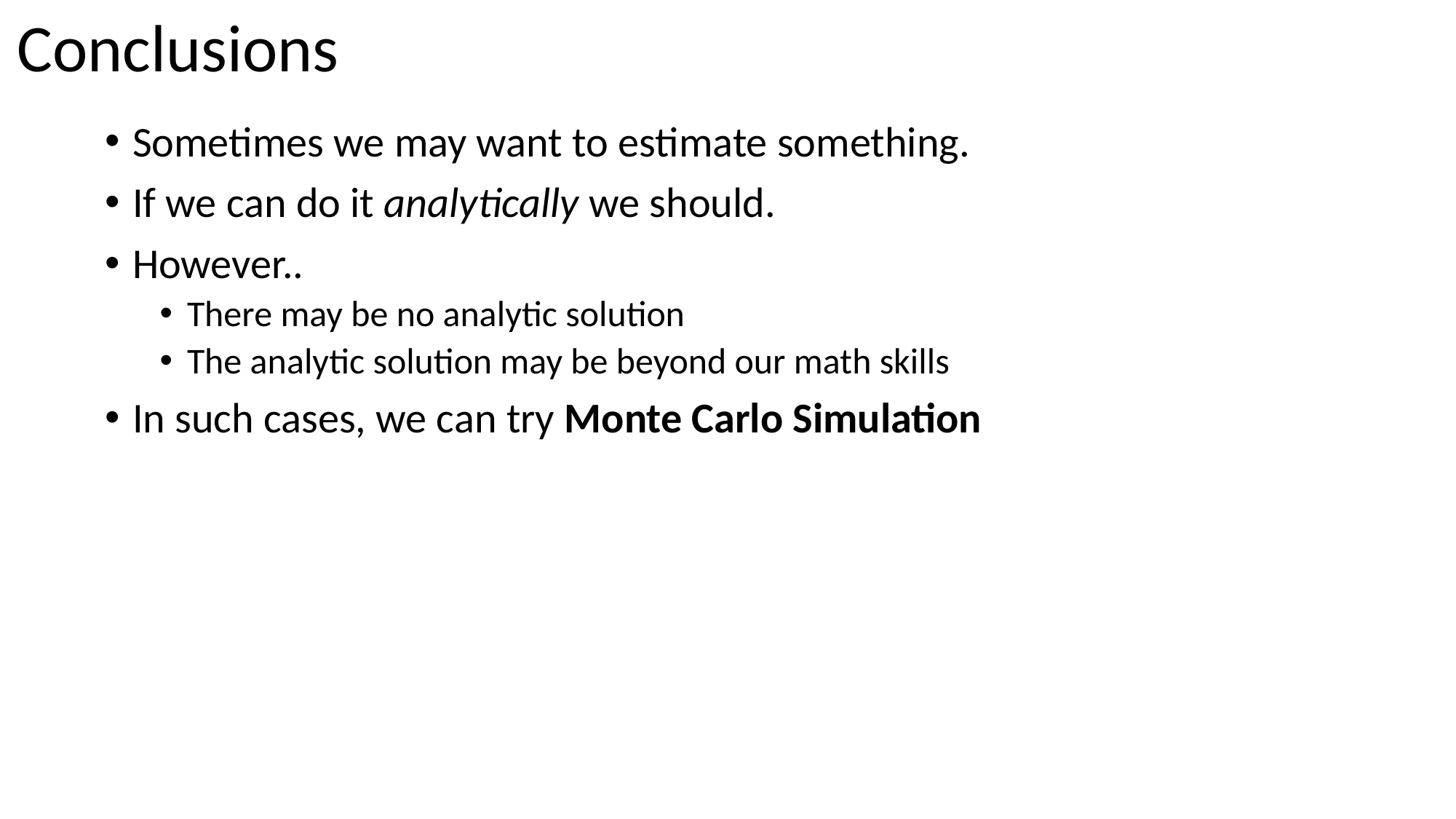

# Conclusions
Sometimes we may want to estimate something.
If we can do it analytically we should.
However..
There may be no analytic solution
The analytic solution may be beyond our math skills
In such cases, we can try Monte Carlo Simulation